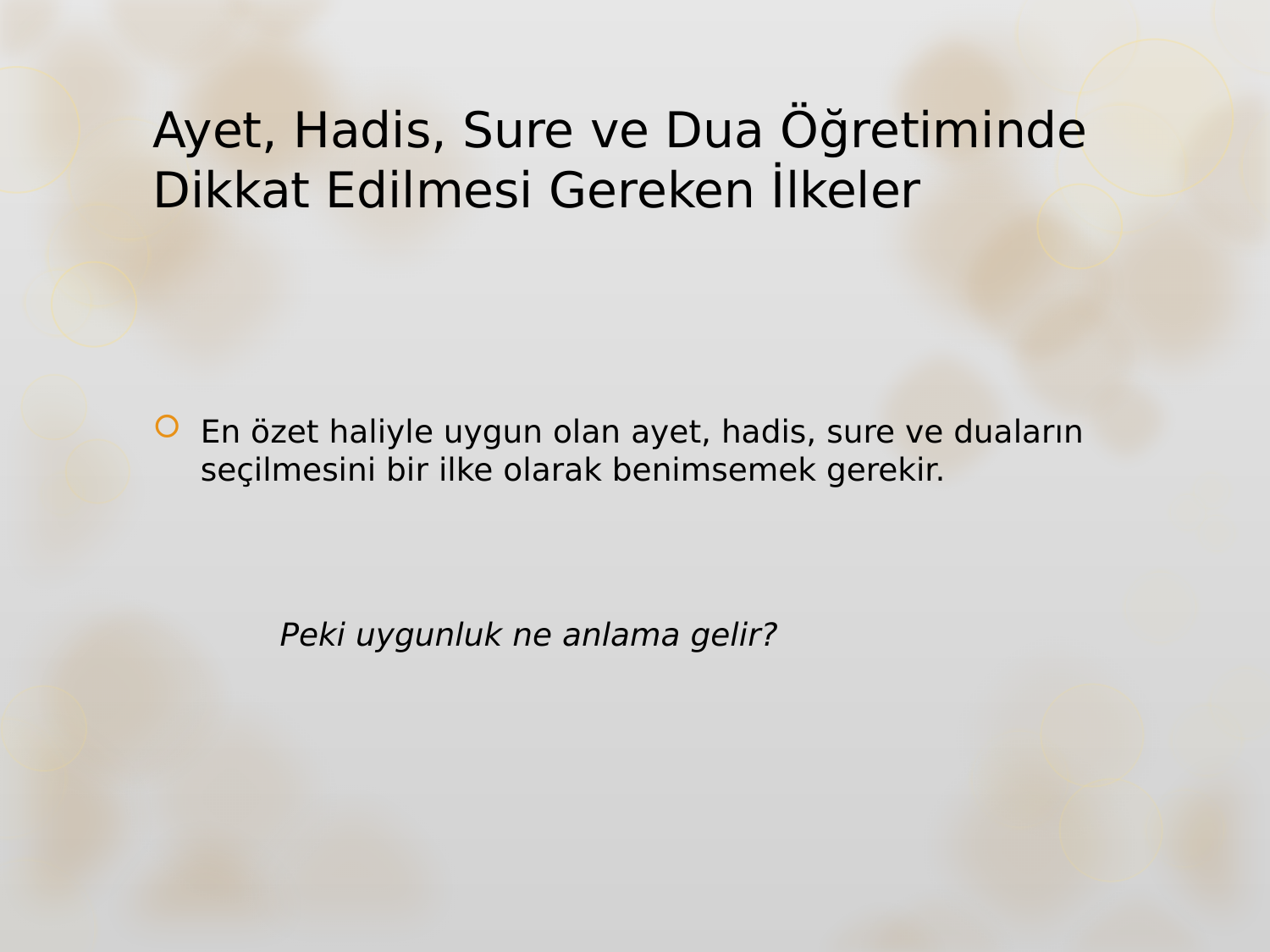

# Ayet, Hadis, Sure ve Dua Öğretiminde Dikkat Edilmesi Gereken İlkeler
En özet haliyle uygun olan ayet, hadis, sure ve duaların seçilmesini bir ilke olarak benimsemek gerekir.

	Peki uygunluk ne anlama gelir?